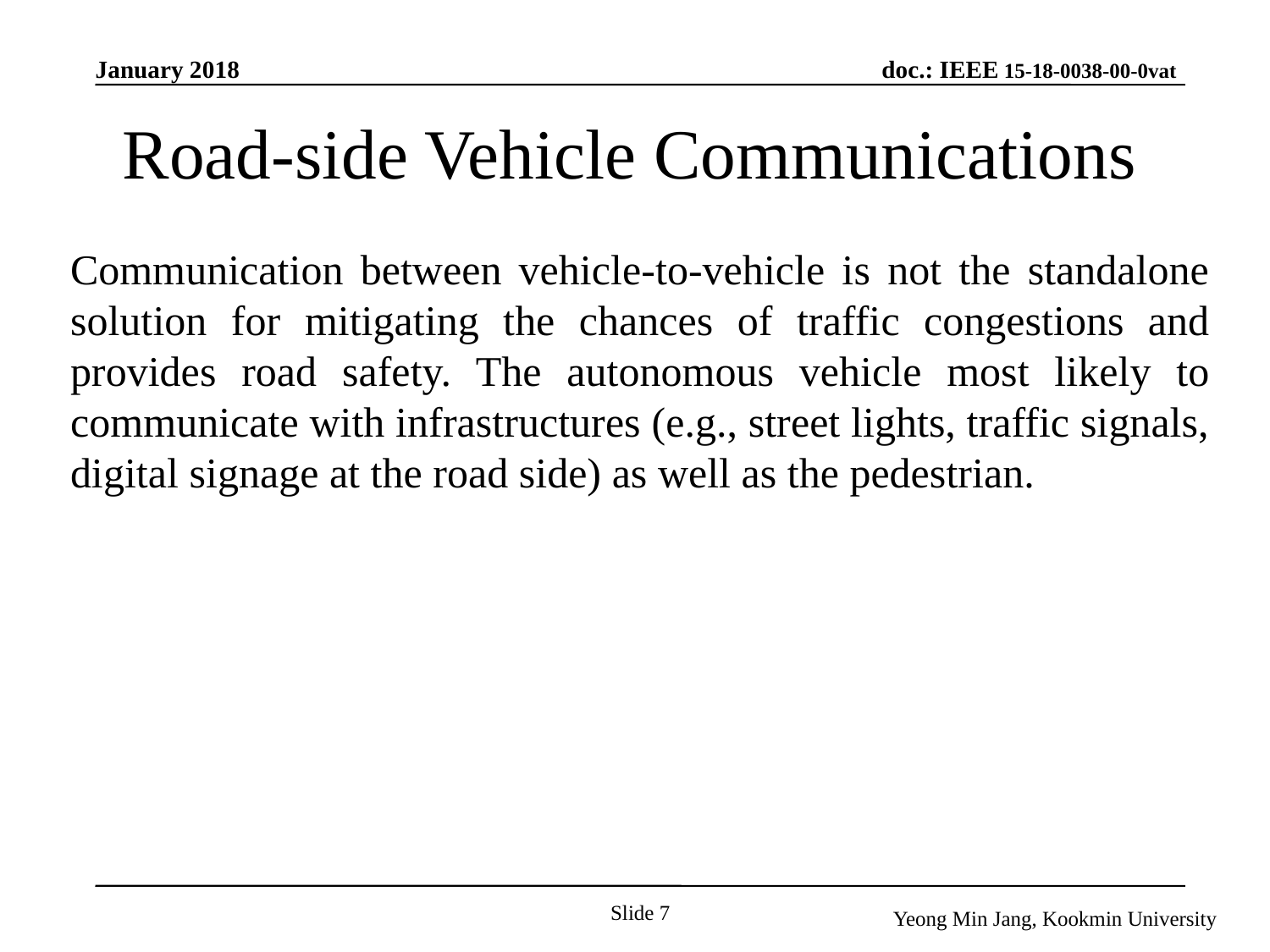

# Road-side Vehicle Communications
Communication between vehicle-to-vehicle is not the standalone solution for mitigating the chances of traffic congestions and provides road safety. The autonomous vehicle most likely to communicate with infrastructures (e.g., street lights, traffic signals, digital signage at the road side) as well as the pedestrian.
Slide 7